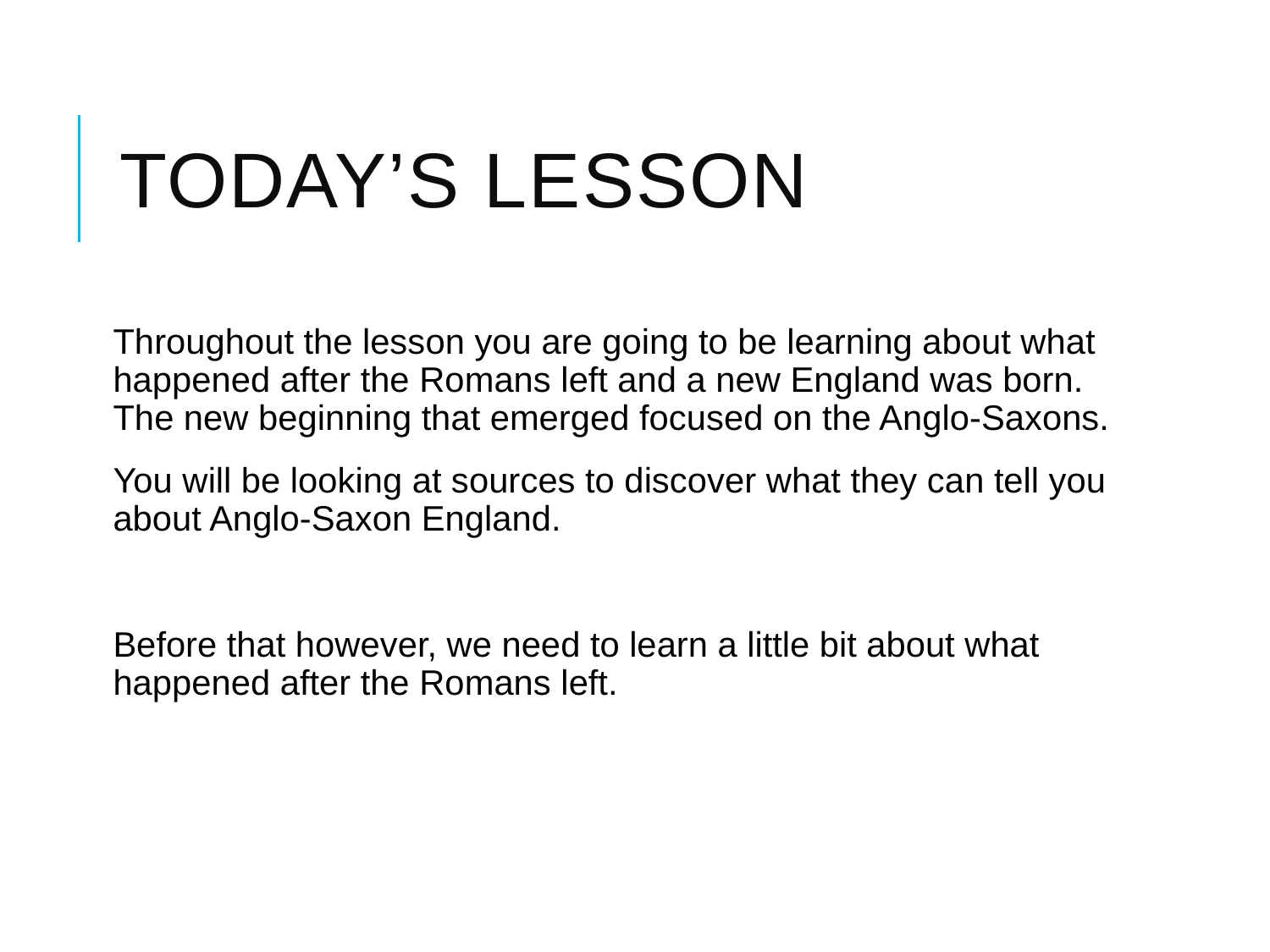

# Today’s lesson
Throughout the lesson you are going to be learning about what happened after the Romans left and a new England was born. The new beginning that emerged focused on the Anglo-Saxons.
You will be looking at sources to discover what they can tell you about Anglo-Saxon England.

Before that however, we need to learn a little bit about what happened after the Romans left.